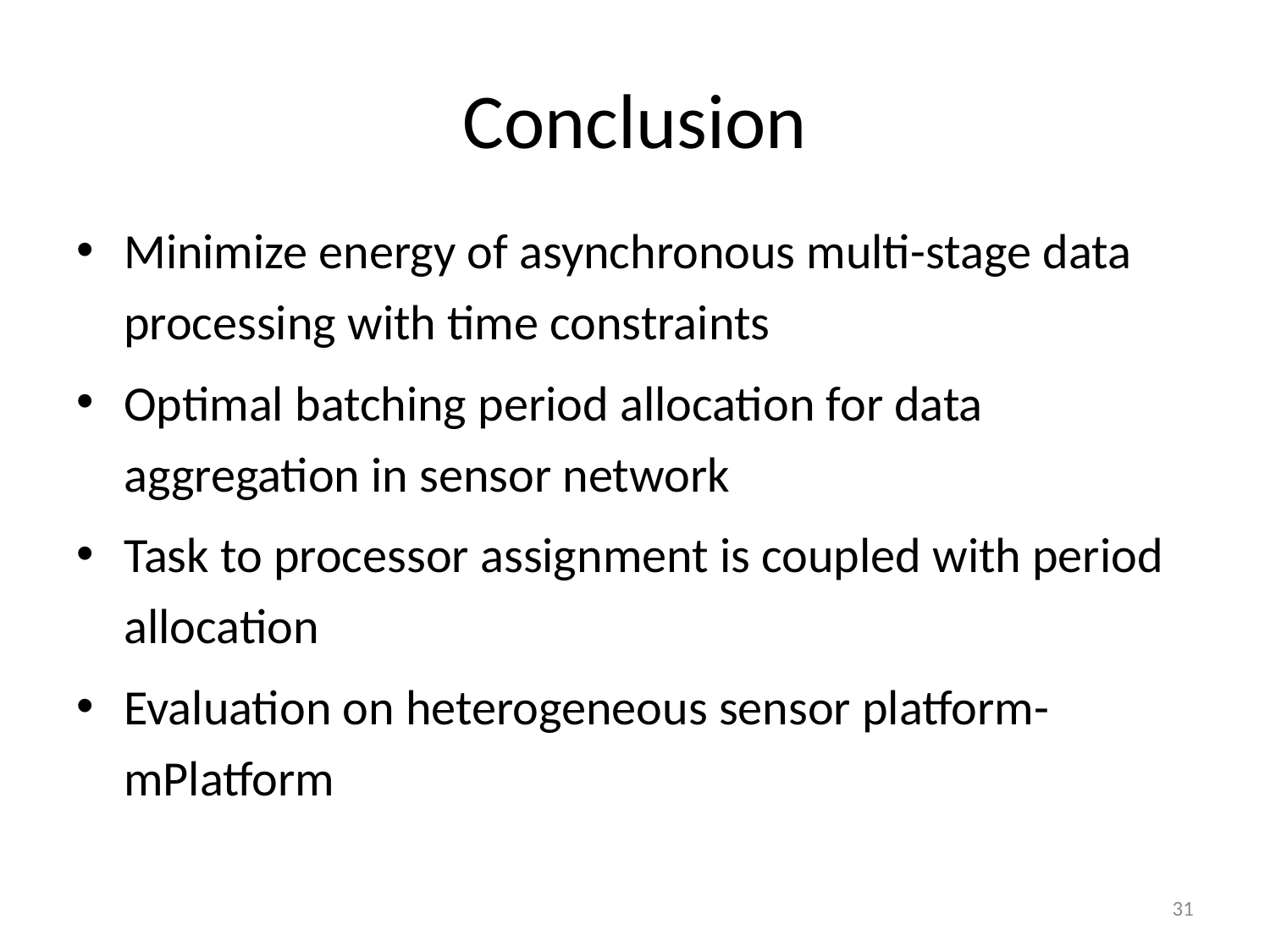

# Conclusion
Minimize energy of asynchronous multi-stage data processing with time constraints
Optimal batching period allocation for data aggregation in sensor network
Task to processor assignment is coupled with period allocation
Evaluation on heterogeneous sensor platform-mPlatform
31